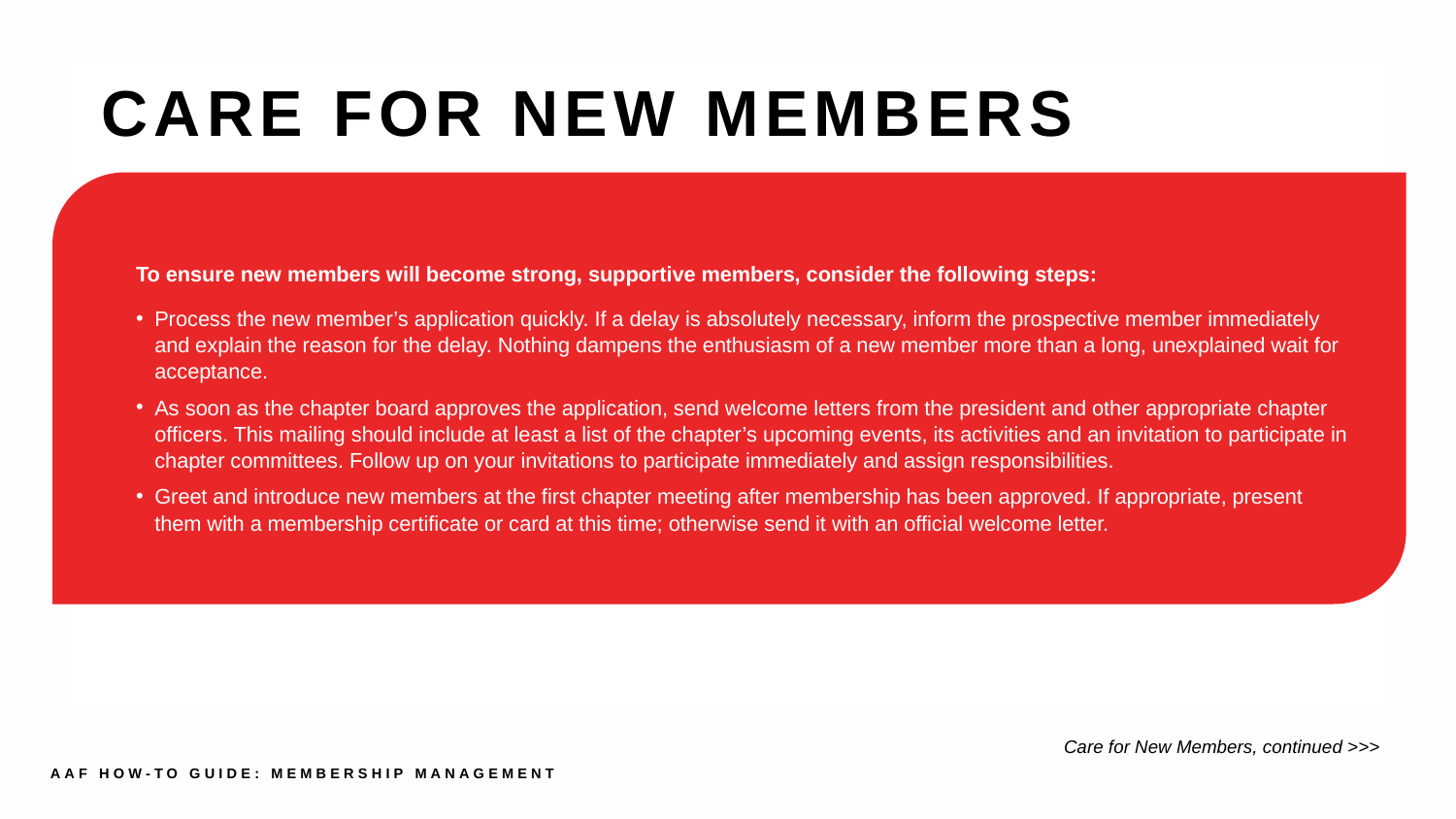

CARE FOR NEW MEMBERS
To ensure new members will become strong, supportive members, consider the following steps:
Process the new member’s application quickly. If a delay is absolutely necessary, inform the prospective member immediately and explain the reason for the delay. Nothing dampens the enthusiasm of a new member more than a long, unexplained wait for acceptance.
As soon as the chapter board approves the application, send welcome letters from the president and other appropriate chapter officers. This mailing should include at least a list of the chapter’s upcoming events, its activities and an invitation to participate in chapter committees. Follow up on your invitations to participate immediately and assign responsibilities.
Greet and introduce new members at the first chapter meeting after membership has been approved. If appropriate, present them with a membership certificate or card at this time; otherwise send it with an official welcome letter.

Care for New Members, continued >>>